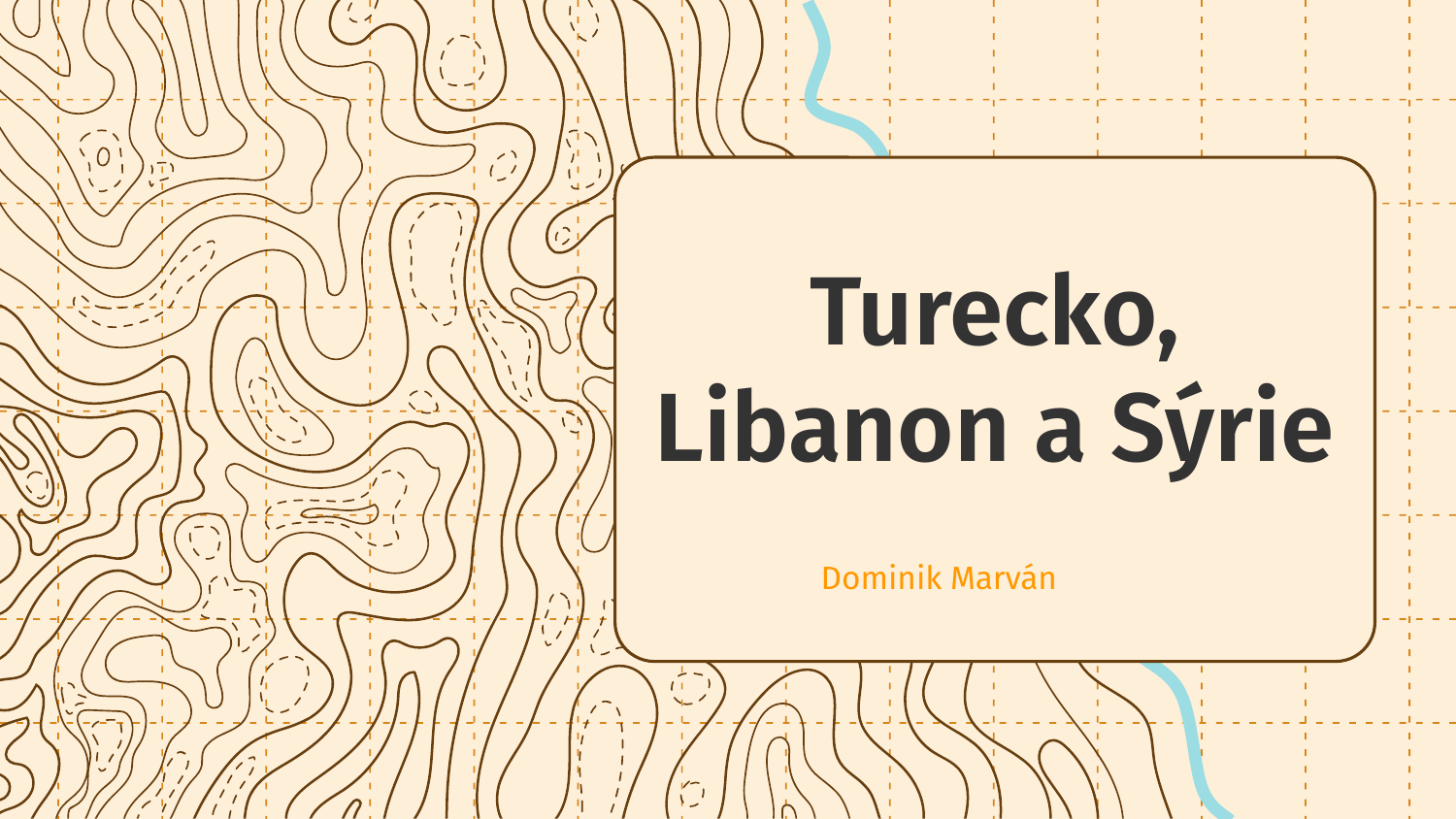

# Turecko, Libanon a Sýrie
Dominik Marván